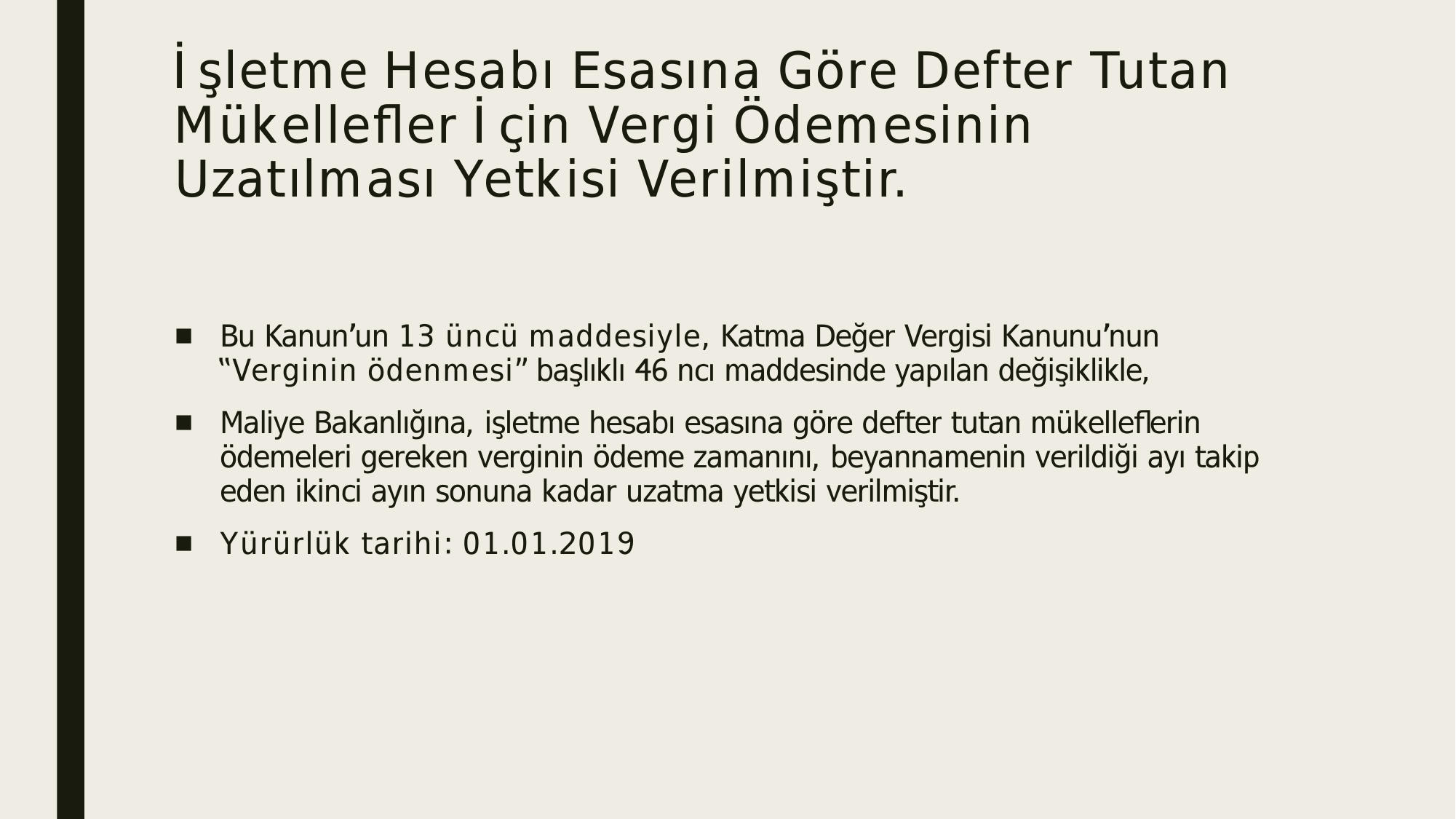

# İşletme Hesabı Esasına Göre Defter Tutan Mükellefler İçin Vergi Ödemesinin Uzatılması Yetkisi Verilmiştir.
Bu Kanun’un 13 üncü maddesiyle, Katma Değer Vergisi Kanunu’nun  “Verginin ödenmesi” başlıklı 46 ncı maddesinde yapılan değişiklikle,
Maliye Bakanlığına, işletme hesabı esasına göre defter tutan mükelleflerin ödemeleri gereken verginin ödeme zamanını, beyannamenin verildiği ayı takip eden ikinci ayın sonuna kadar uzatma yetkisi verilmiştir.
Yürürlük tarihi: 01.01.2019